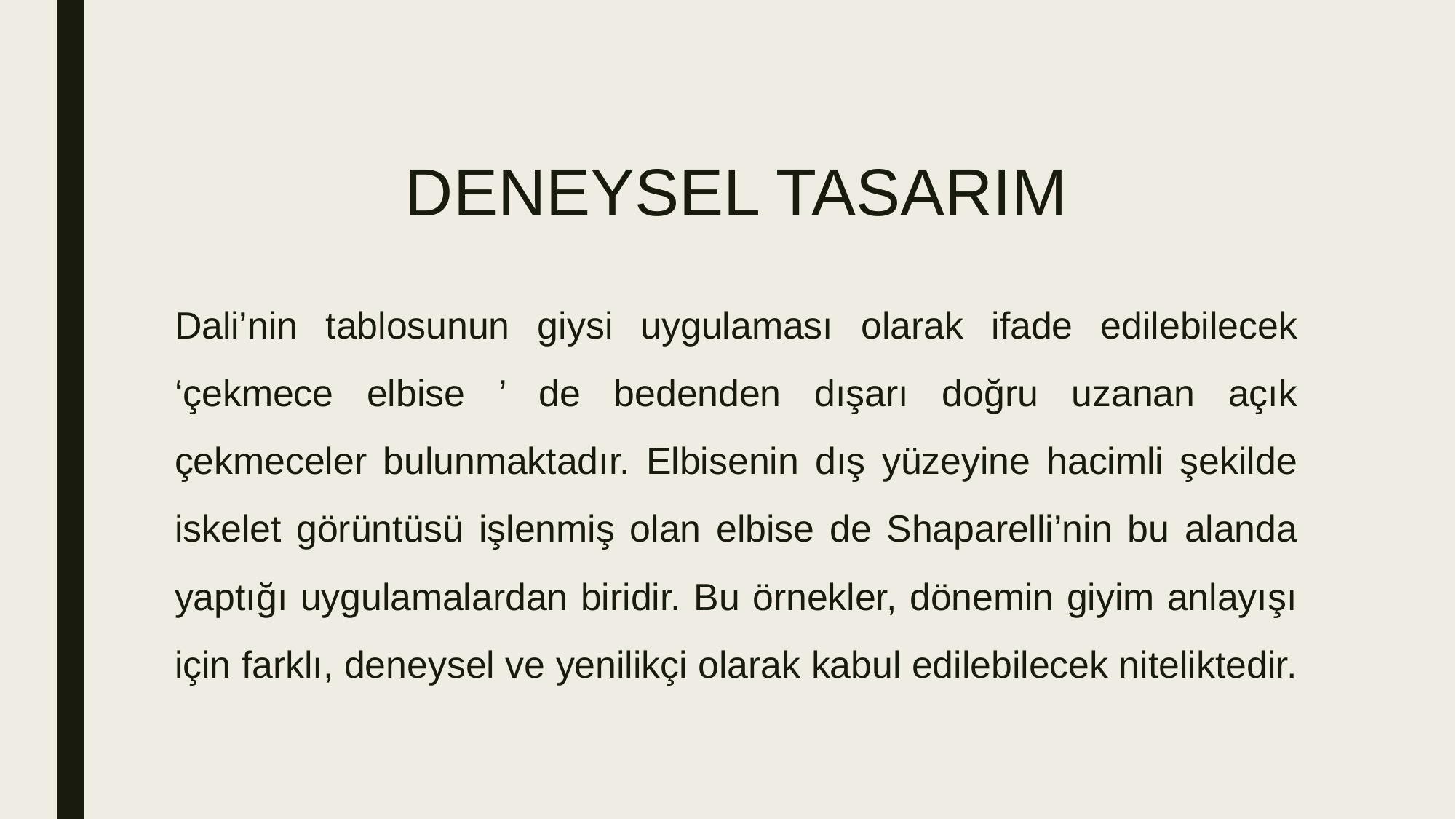

# DENEYSEL TASARIM
Dali’nin tablosunun giysi uygulaması olarak ifade edilebilecek ‘çekmece elbise ’ de bedenden dışarı doğru uzanan açık çekmeceler bulunmaktadır. Elbisenin dış yüzeyine hacimli şekilde iskelet görüntüsü işlenmiş olan elbise de Shaparelli’nin bu alanda yaptığı uygulamalardan biridir. Bu örnekler, dönemin giyim anlayışı için farklı, deneysel ve yenilikçi olarak kabul edilebilecek niteliktedir.